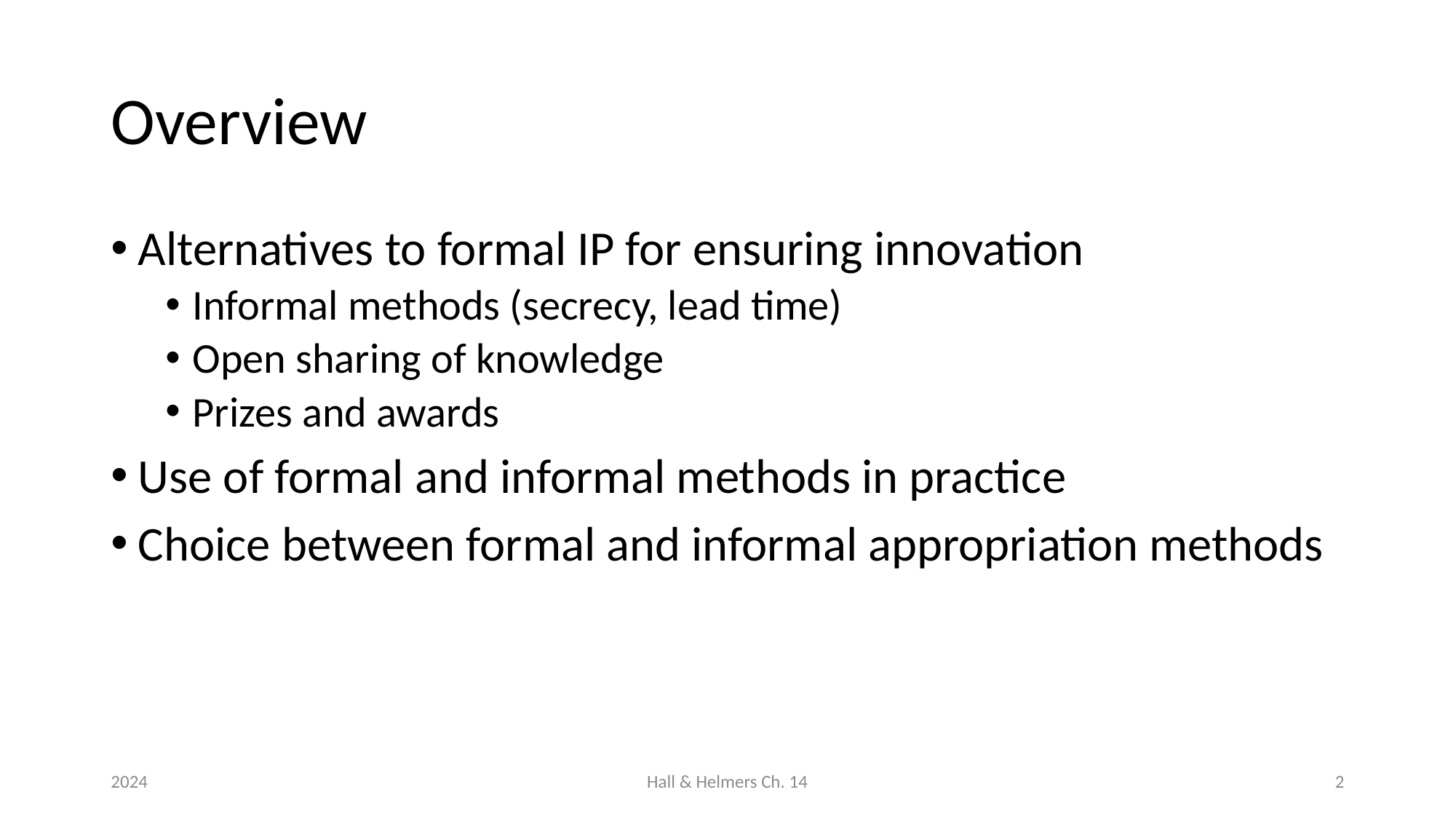

# Overview
Alternatives to formal IP for ensuring innovation
Informal methods (secrecy, lead time)
Open sharing of knowledge
Prizes and awards
Use of formal and informal methods in practice
Choice between formal and informal appropriation methods
2024
Hall & Helmers Ch. 14
2